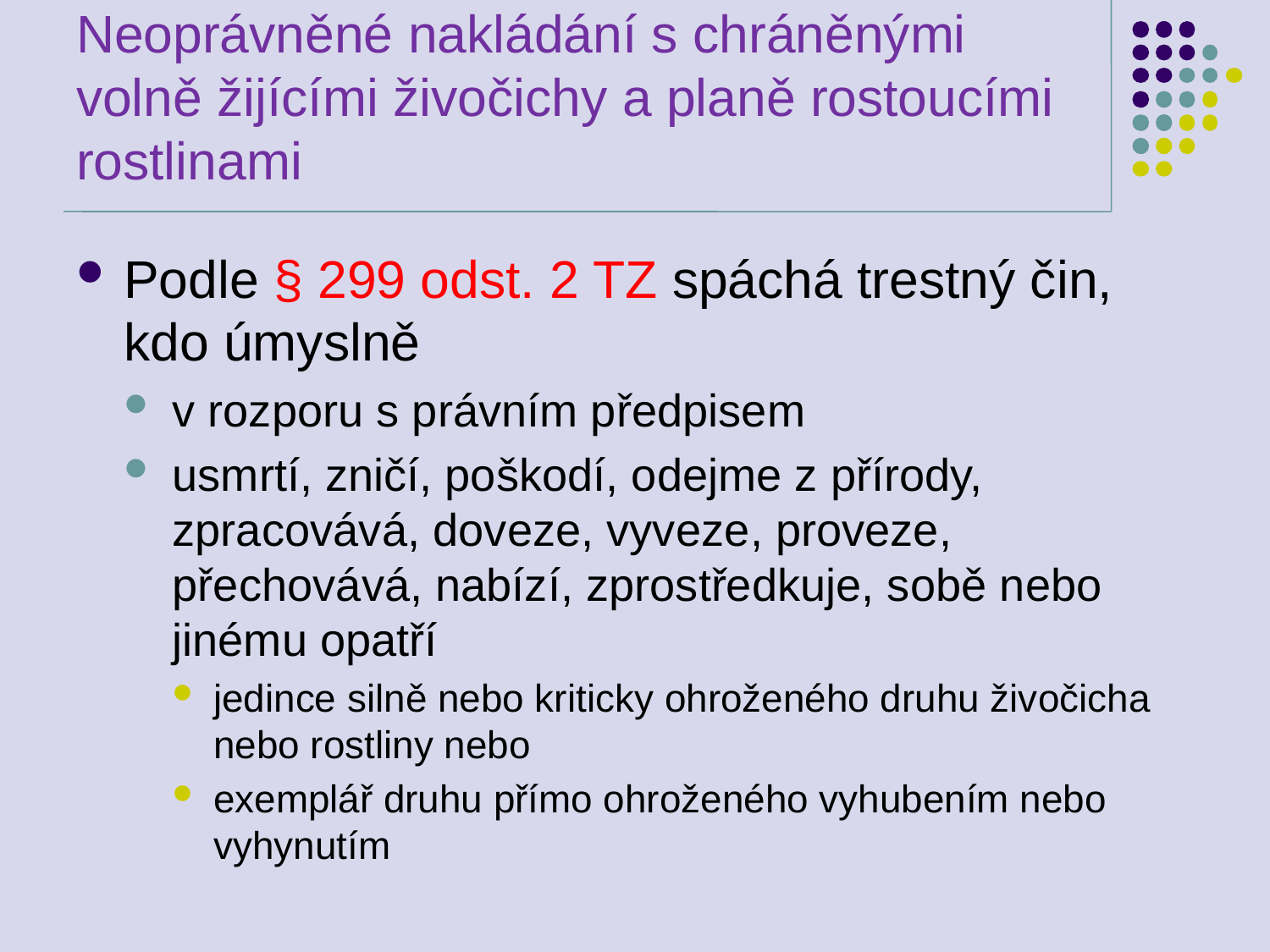

# Neoprávněné nakládání s chráněnými volně žijícími živočichy a planě rostoucími rostlinami
Podle § 299 odst. 2 TZ spáchá trestný čin, kdo úmyslně
v rozporu s právním předpisem
usmrtí, zničí, poškodí, odejme z přírody, zpracovává, doveze, vyveze, proveze, přechovává, nabízí, zprostředkuje, sobě nebo jinému opatří
jedince silně nebo kriticky ohroženého druhu živočicha nebo rostliny nebo
exemplář druhu přímo ohroženého vyhubením nebo vyhynutím